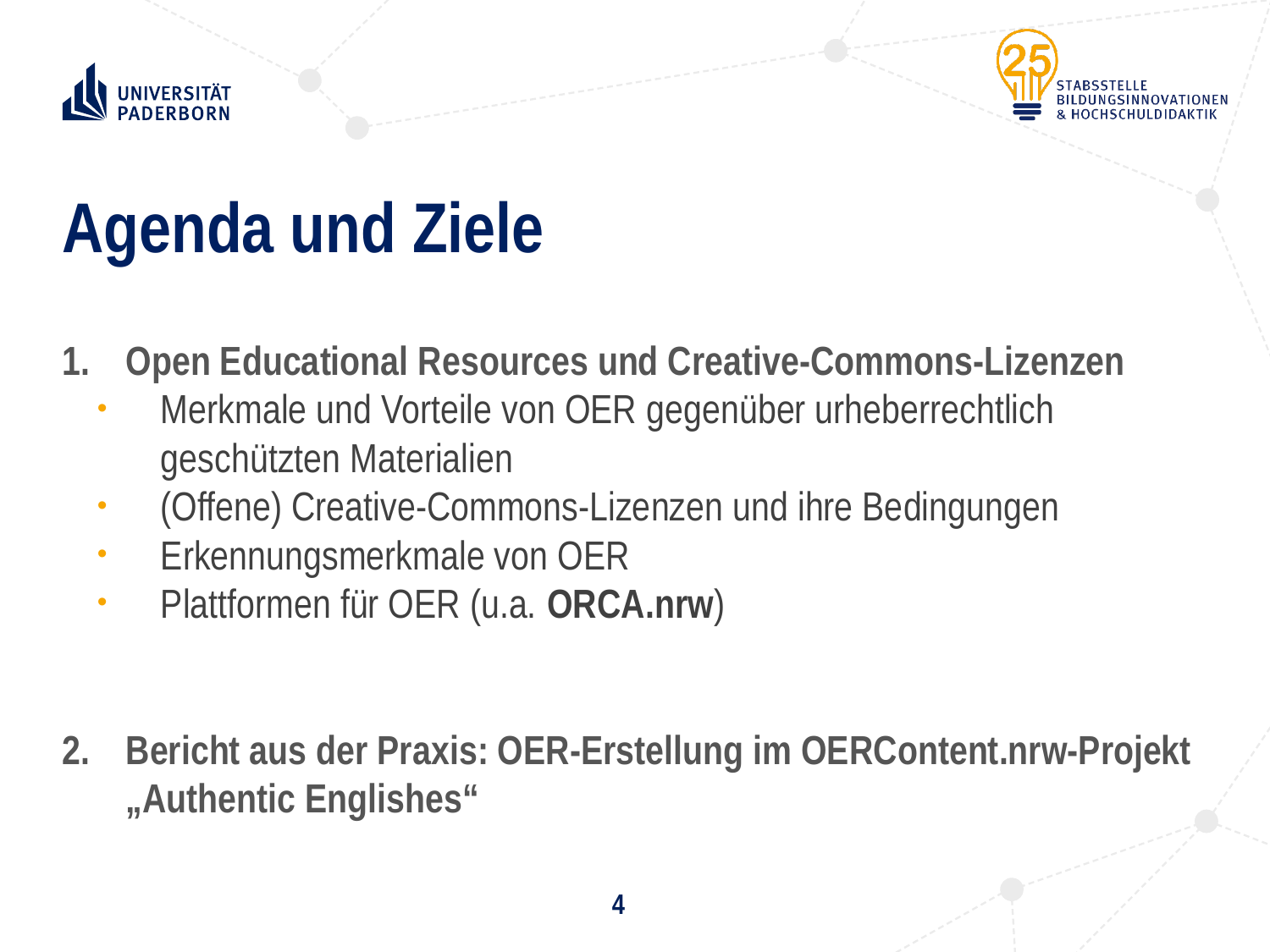

# Agenda und Ziele

Open Educational Resources und Creative-Commons-Lizenzen
Merkmale und Vorteile von OER gegenüber urheberrechtlich geschützten Materialien
(Offene) Creative-Commons-Lizenzen und ihre Bedingungen
Erkennungsmerkmale von OER
Plattformen für OER (u.a. ORCA.nrw)

Bericht aus der Praxis: OER-Erstellung im OERContent.nrw-Projekt „Authentic Englishes“
4